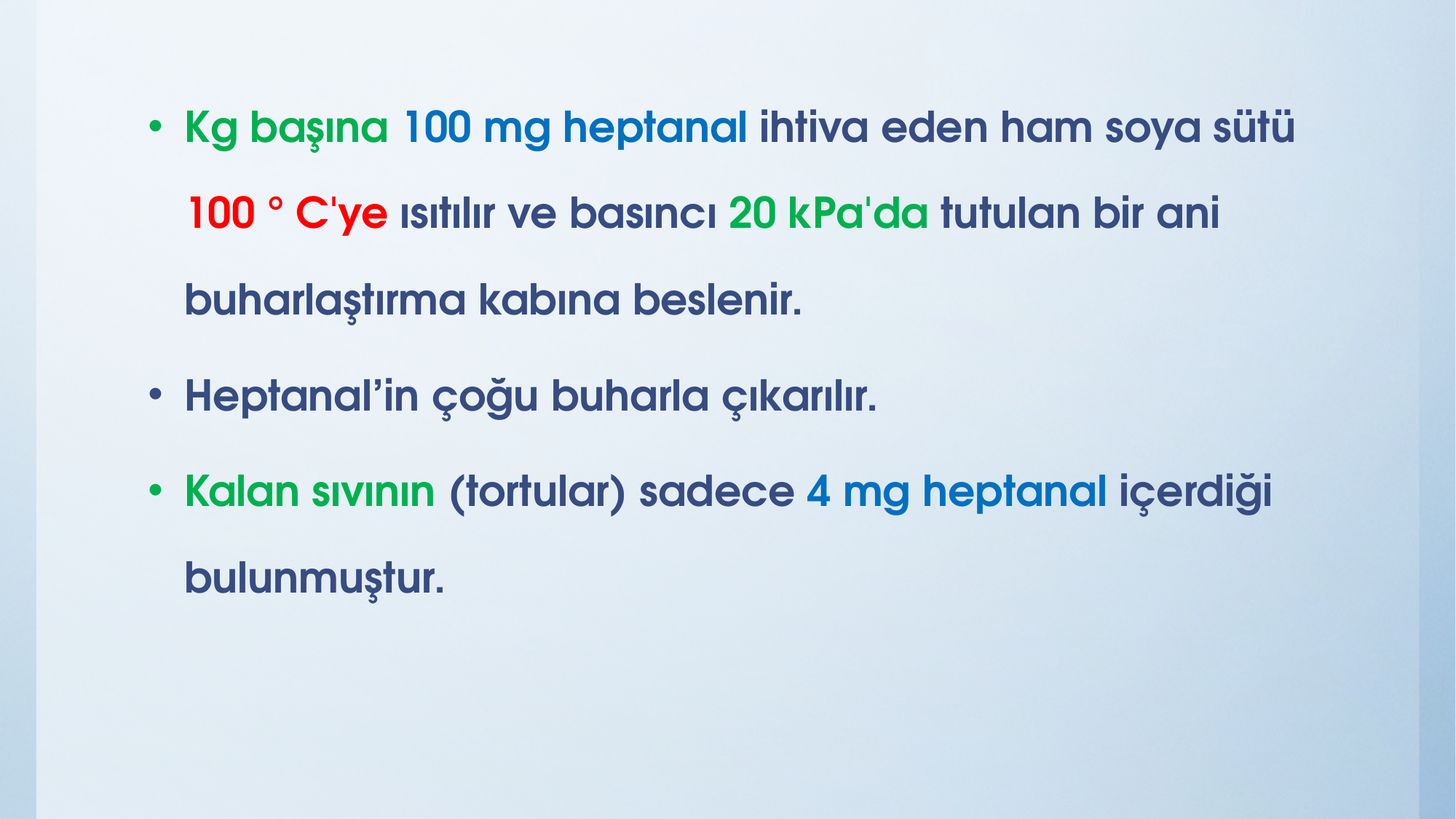

Kg başına 100 mg heptanal ihtiva eden ham soya sütü 100 ° C'ye ısıtılır ve basıncı 20 kPa'da tutulan bir ani buharlaştırma kabına beslenir.
Heptanal’in çoğu buharla çıkarılır.
Kalan sıvının (tortular) sadece 4 mg heptanal içerdiği bulunmuştur.